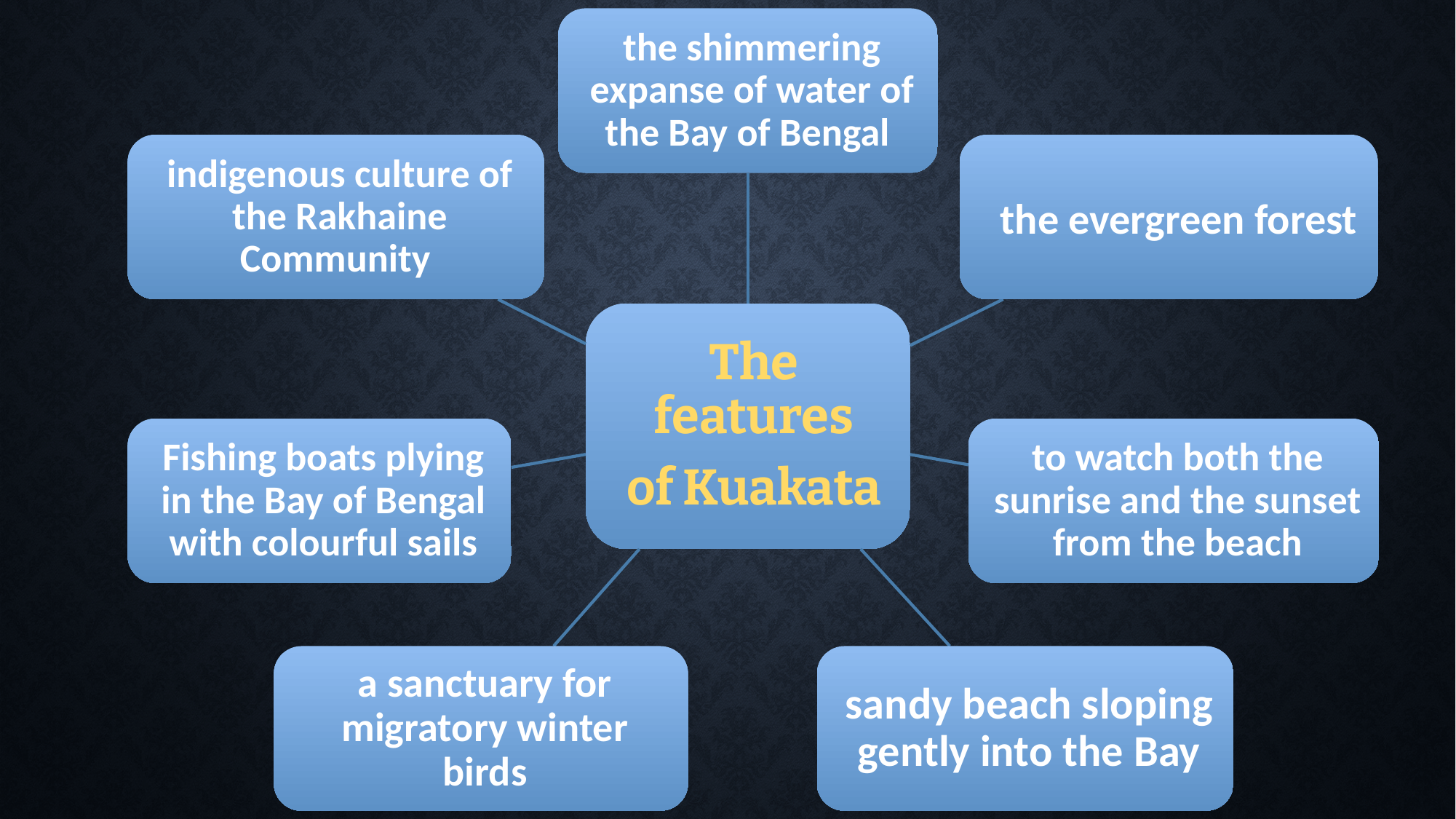

The features
of Kuakata
the shimmering expanse of water of the Bay of Bengal
 the evergreen forest
to watch both the sunrise and the sunset from the beach
sandy beach sloping gently into the Bay
a sanctuary for migratory winter birds
Fishing boats plying in the Bay of Bengal with colourful sails
indigenous culture of the Rakhaine Community